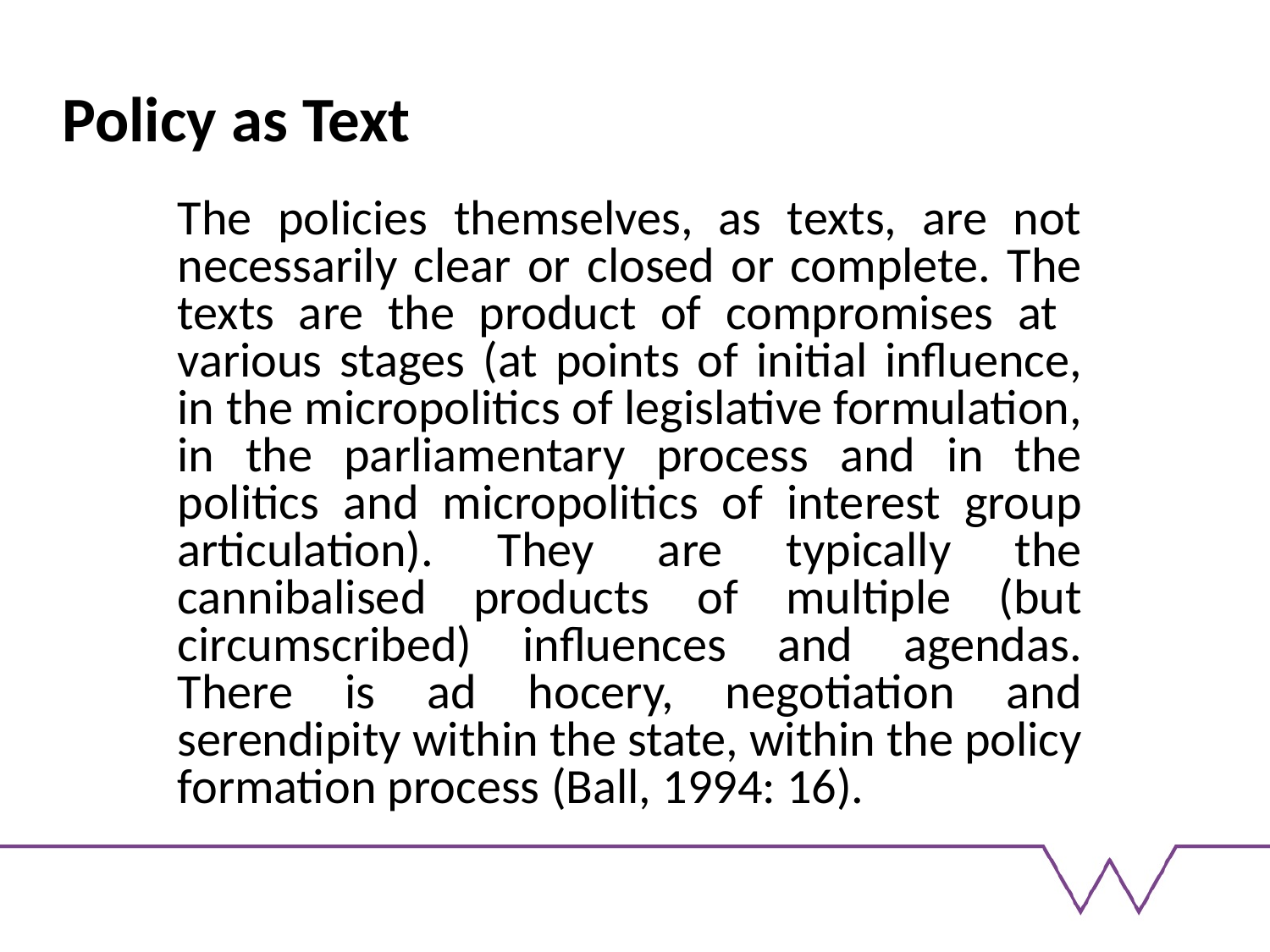

# Policy as Text
The policies themselves, as texts, are not necessarily clear or closed or complete. The texts are the product of compromises at  various stages (at points of initial influence, in the micropolitics of legislative formulation, in the parliamentary process and in the politics and micropolitics of interest group articulation). They are typically the cannibalised products of multiple (but circumscribed) influences and agendas. There is ad hocery, negotiation and serendipity within the state, within the policy formation process (Ball, 1994: 16).